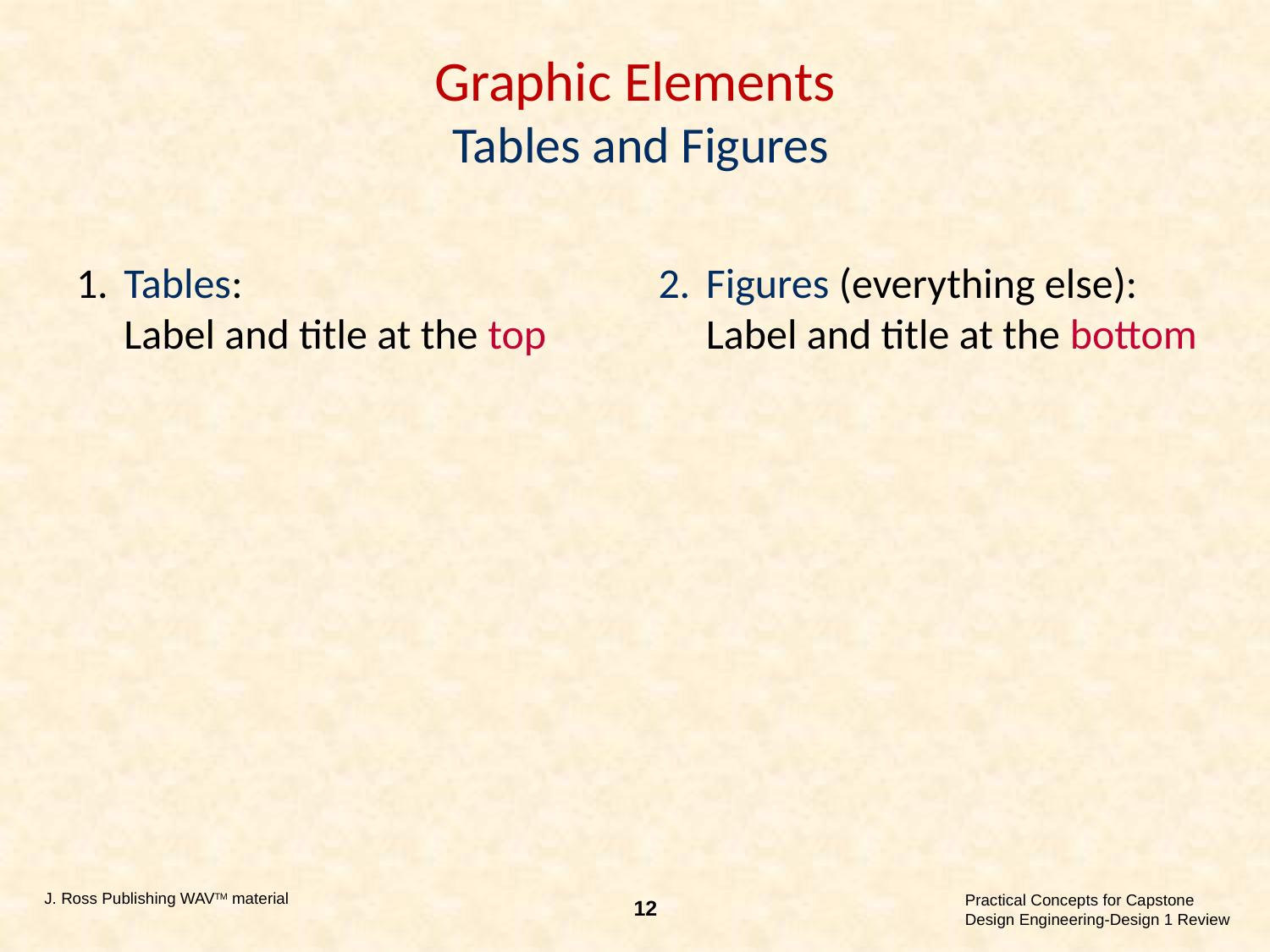

# Graphic Elements Tables and Figures
Tables:
Label and title at the top

Figures (everything else): Label and title at the bottom
J. Ross Publishing WAVTM material
12